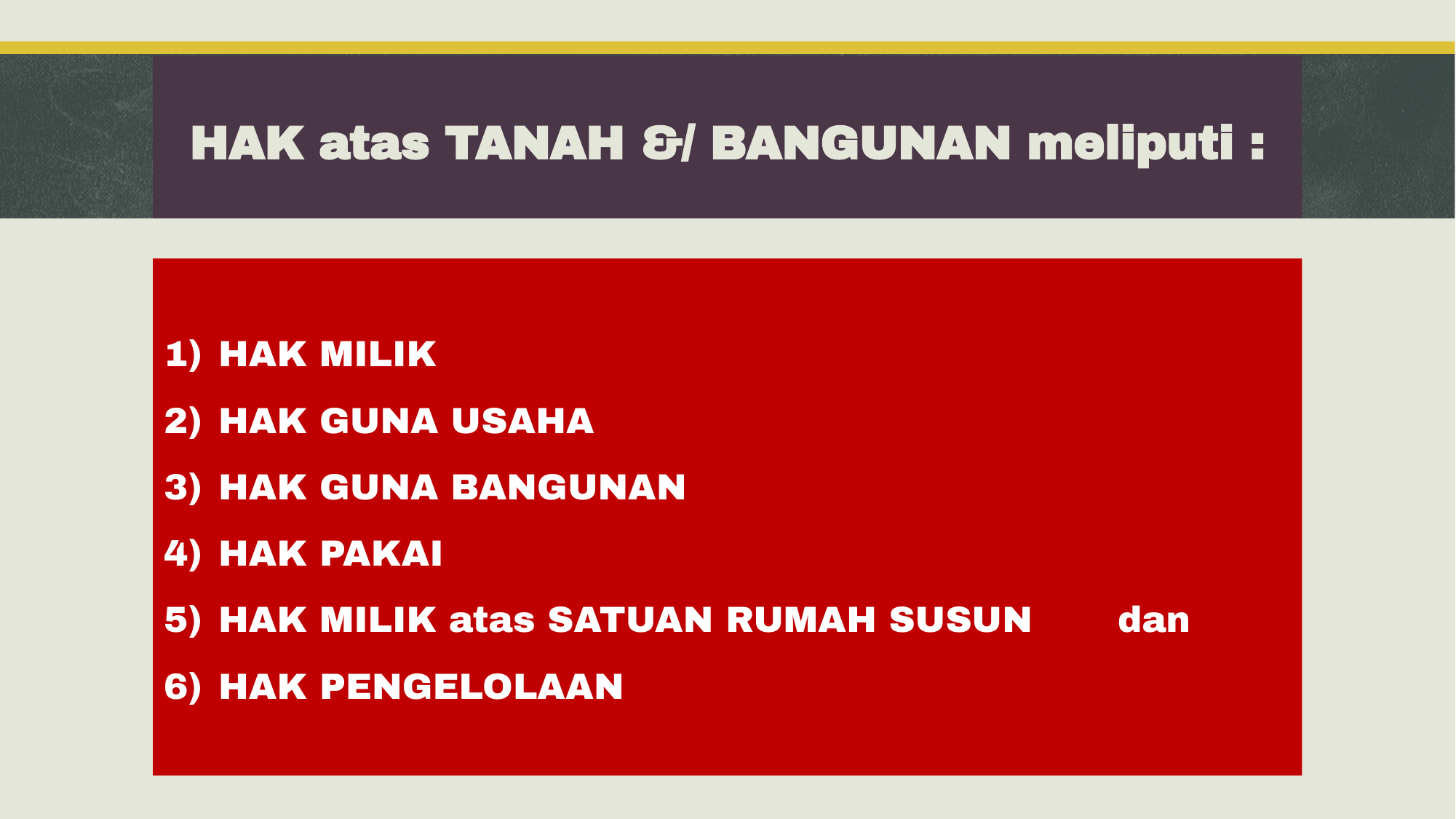

# HAK atas TANAH &/ BANGUNAN meliputi :

HAK MILIK
HAK GUNA USAHA
HAK GUNA BANGUNAN
HAK PAKAI
HAK MILIK atas SATUAN RUMAH SUSUN       dan
HAK PENGELOLAAN